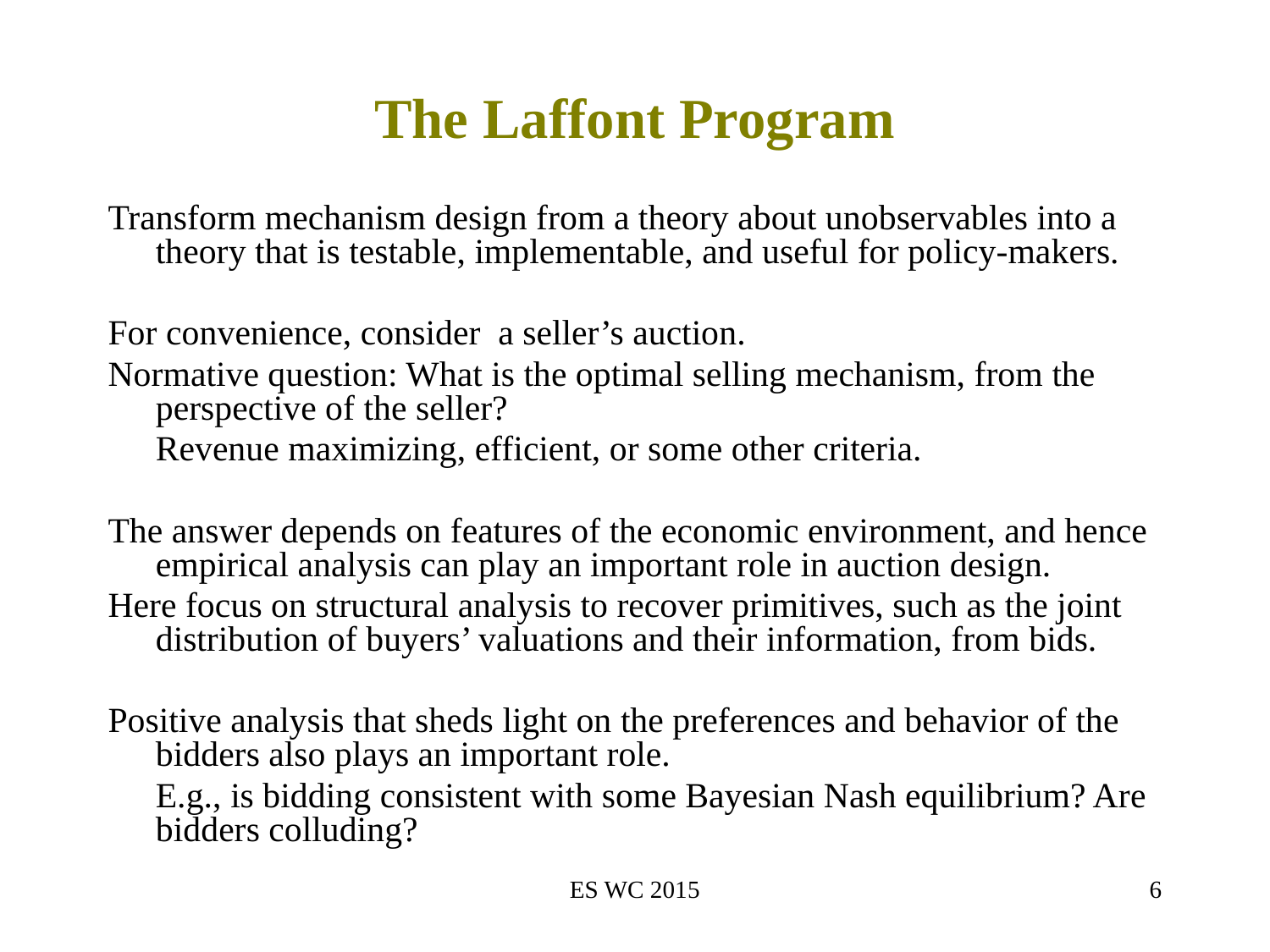

# The Laffont Program
Transform mechanism design from a theory about unobservables into a theory that is testable, implementable, and useful for policy-makers.

For convenience, consider  a seller’s auction.
Normative question: What is the optimal selling mechanism, from the perspective of the seller?
	Revenue maximizing, efficient, or some other criteria.

The answer depends on features of the economic environment, and hence empirical analysis can play an important role in auction design.
Here focus on structural analysis to recover primitives, such as the joint distribution of buyers’ valuations and their information, from bids.

Positive analysis that sheds light on the preferences and behavior of the bidders also plays an important role.
	E.g., is bidding consistent with some Bayesian Nash equilibrium? Are bidders colluding?
ES WC 2015
6